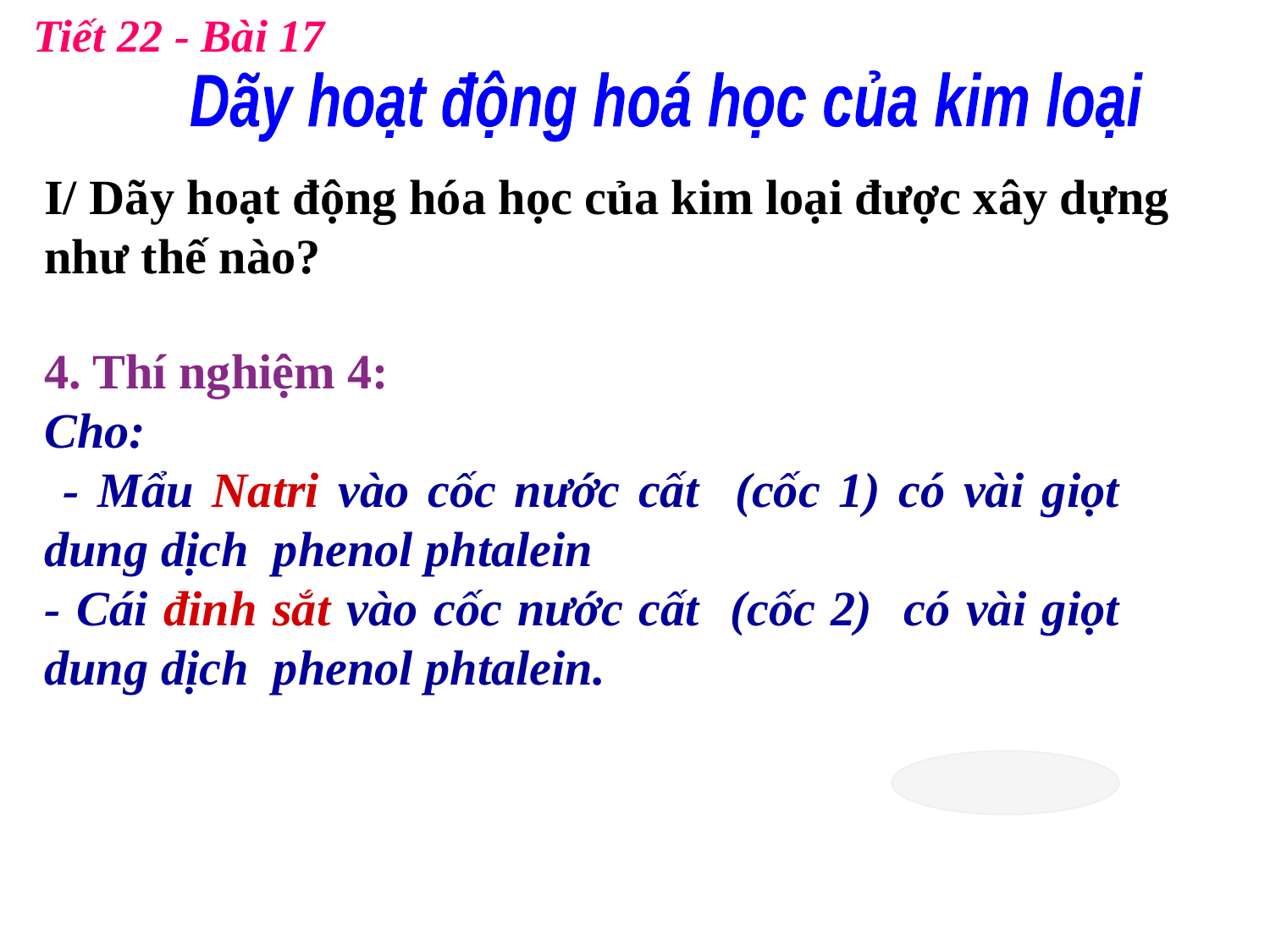

Tiết 22 - Bài 17
Dãy hoạt động hoá học của kim loại
I/ Dãy hoạt động hóa học của kim loại được xây dựng
như thế nào?
4. Thí nghiệm 4:
Cho:
 - Mẩu Natri vào cốc nước cất  (cốc 1) có vài giọt dung dịch  phenol phtalein
- Cái đinh sắt vào cốc nước cất  (cốc 2)  có vài giọt dung dịch  phenol phtalein.